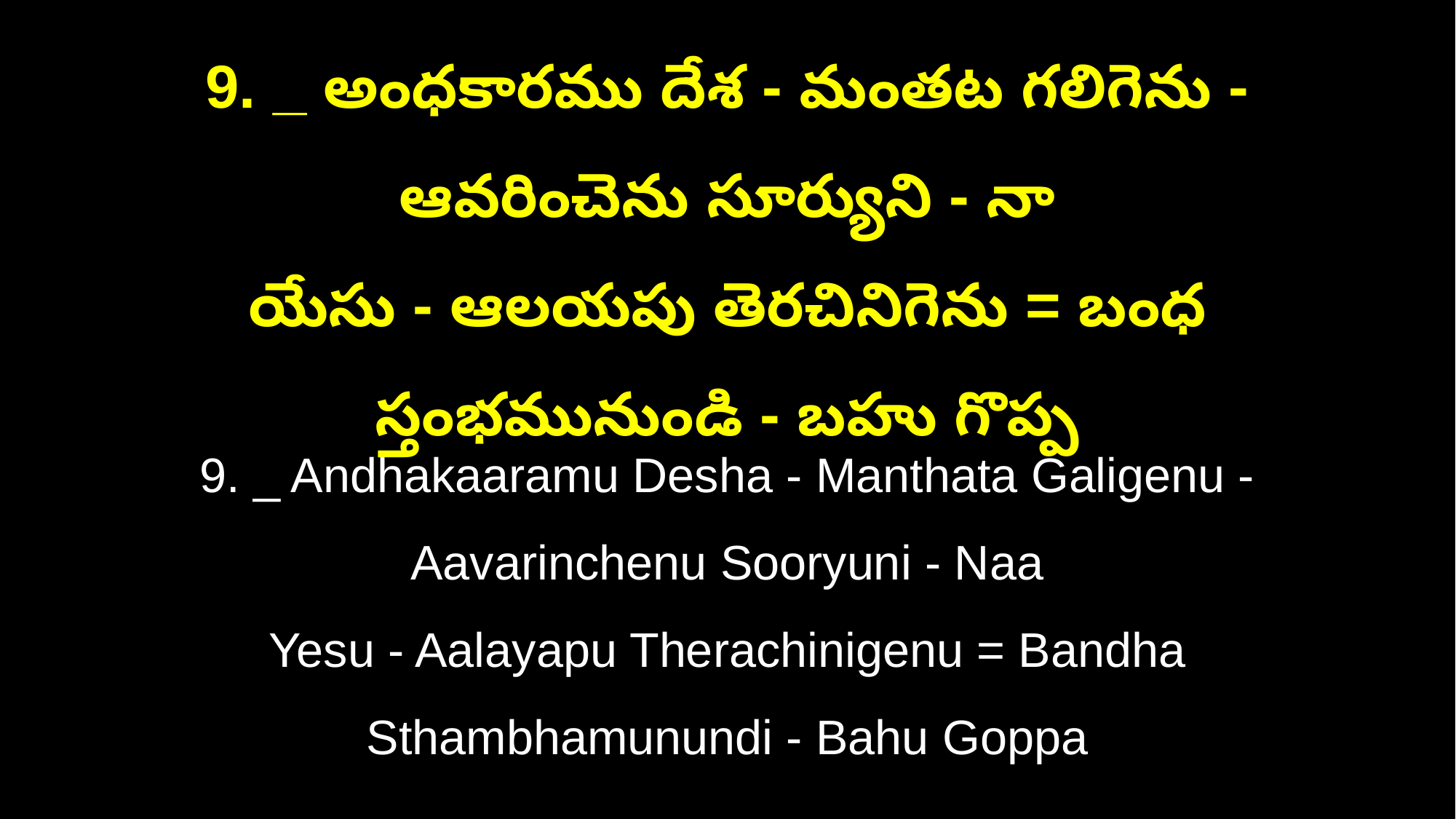

9. _ అంధకారము దేశ - మంతట గలిగెను - ఆవరించెను సూర్యుని - నా
యేసు - ఆలయపు తెరచినిగెను = బంధ స్తంభమునుండి - బహు గొప్ప
9. _ Andhakaaramu Desha - Manthata Galigenu - Aavarinchenu Sooryuni - Naa
Yesu - Aalayapu Therachinigenu = Bandha Sthambhamunundi - Bahu Goppa